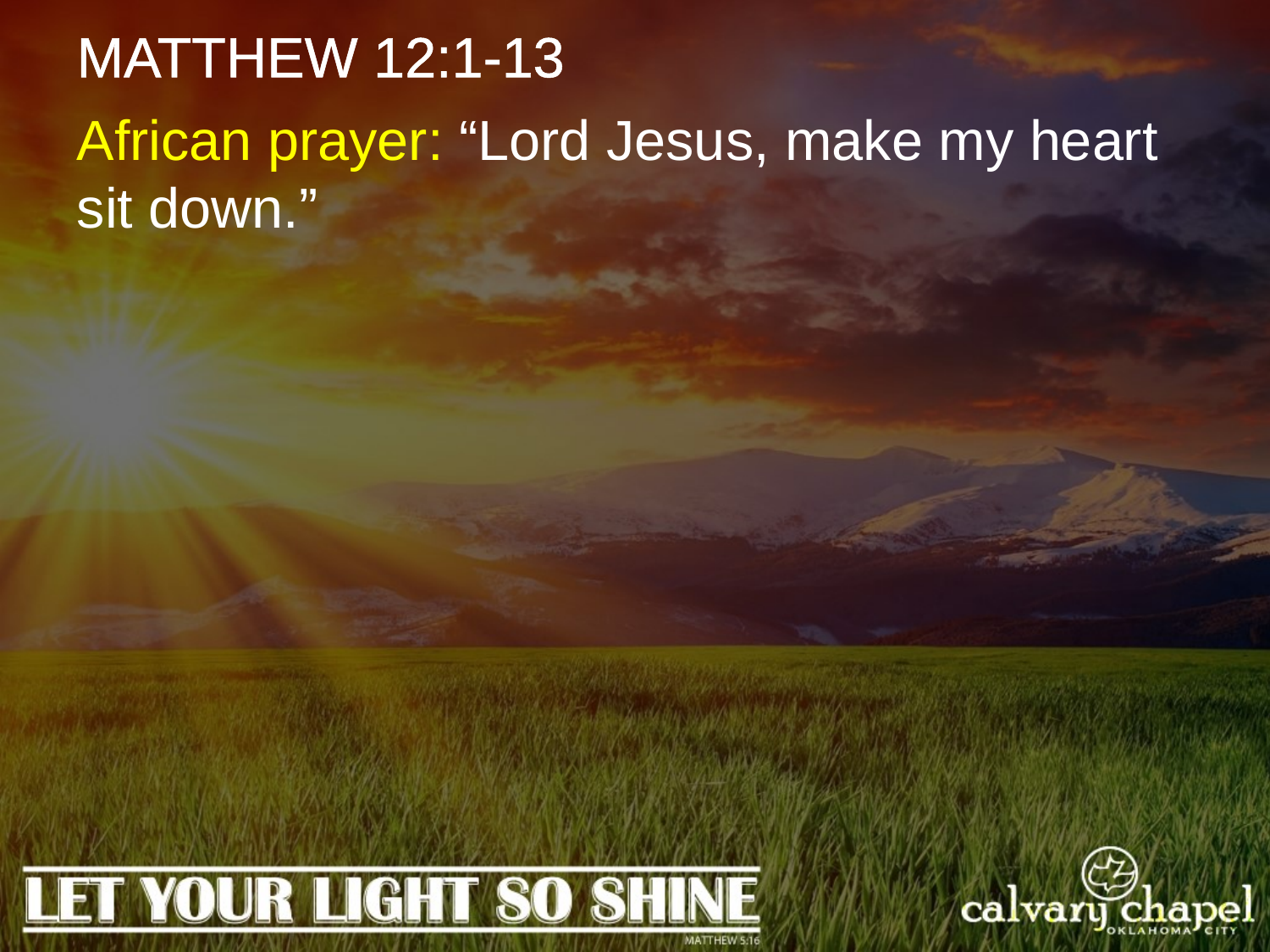

MATTHEW 12:1-13
African prayer: “Lord Jesus, make my heart sit down.”